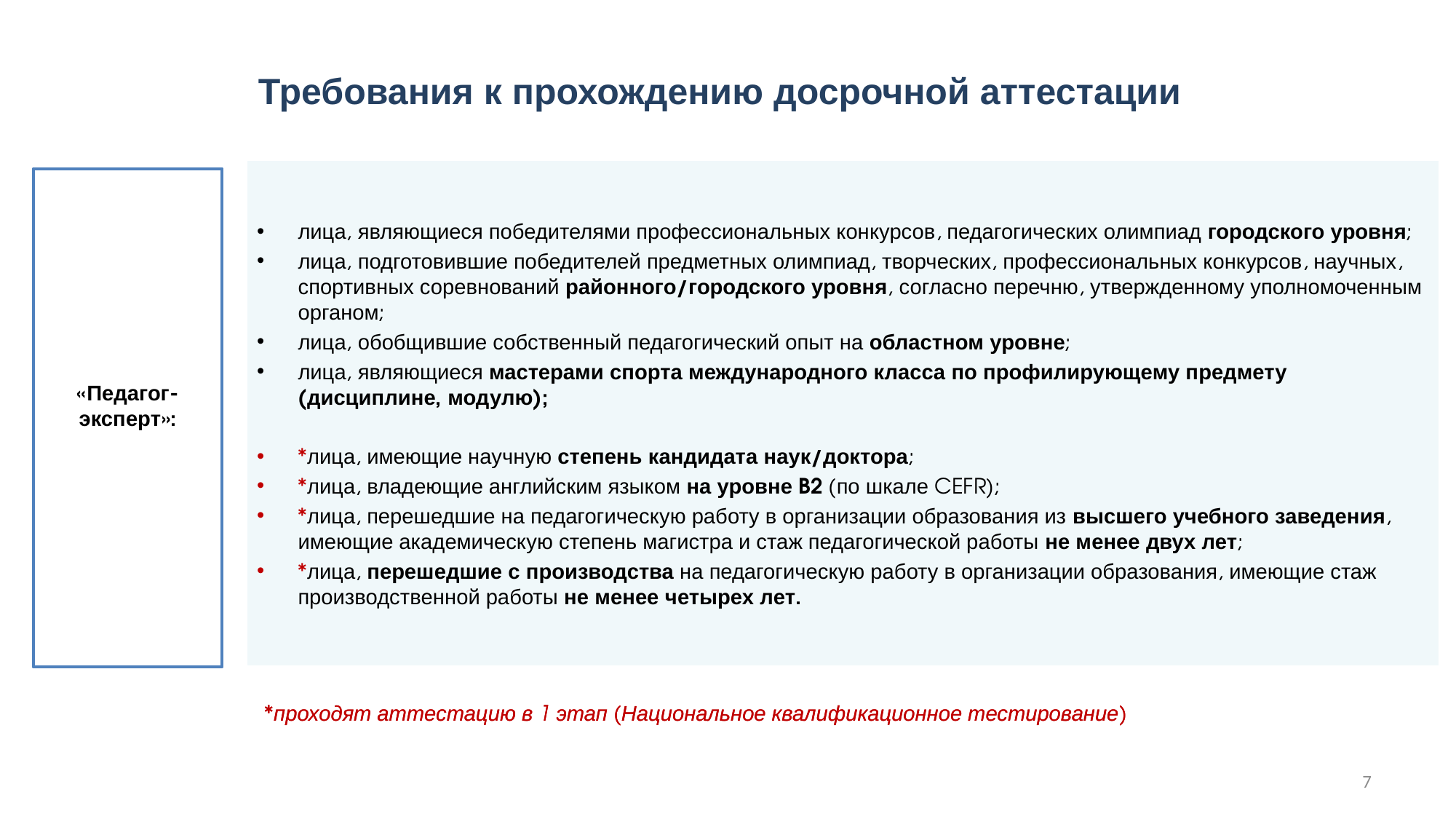

# Требования к прохождению досрочной аттестации
лица, являющиеся победителями профессиональных конкурсов, педагогических олимпиад городского уровня;
лица, подготовившие победителей предметных олимпиад, творческих, профессиональных конкурсов, научных, спортивных соревнований районного/городского уровня, согласно перечню, утвержденному уполномоченным органом;
лица, обобщившие собственный педагогический опыт на областном уровне;
лица, являющиеся мастерами спорта международного класса по профилирующему предмету (дисциплине, модулю);

*лица, имеющие научную степень кандидата наук/доктора;
*лица, владеющие английским языком на уровне B2 (по шкале CEFR);
*лица, перешедшие на педагогическую работу в организации образования из высшего учебного заведения, имеющие академическую степень магистра и стаж педагогической работы не менее двух лет;
*лица, перешедшие с производства на педагогическую работу в организации образования, имеющие стаж производственной работы не менее четырех лет.
«Педагог-эксперт»:

*проходят аттестацию в 1 этап (Национальное квалификационное тестирование)
*проходят аттестацию в 1 этап (Национальное квалификационное тестирование)
7